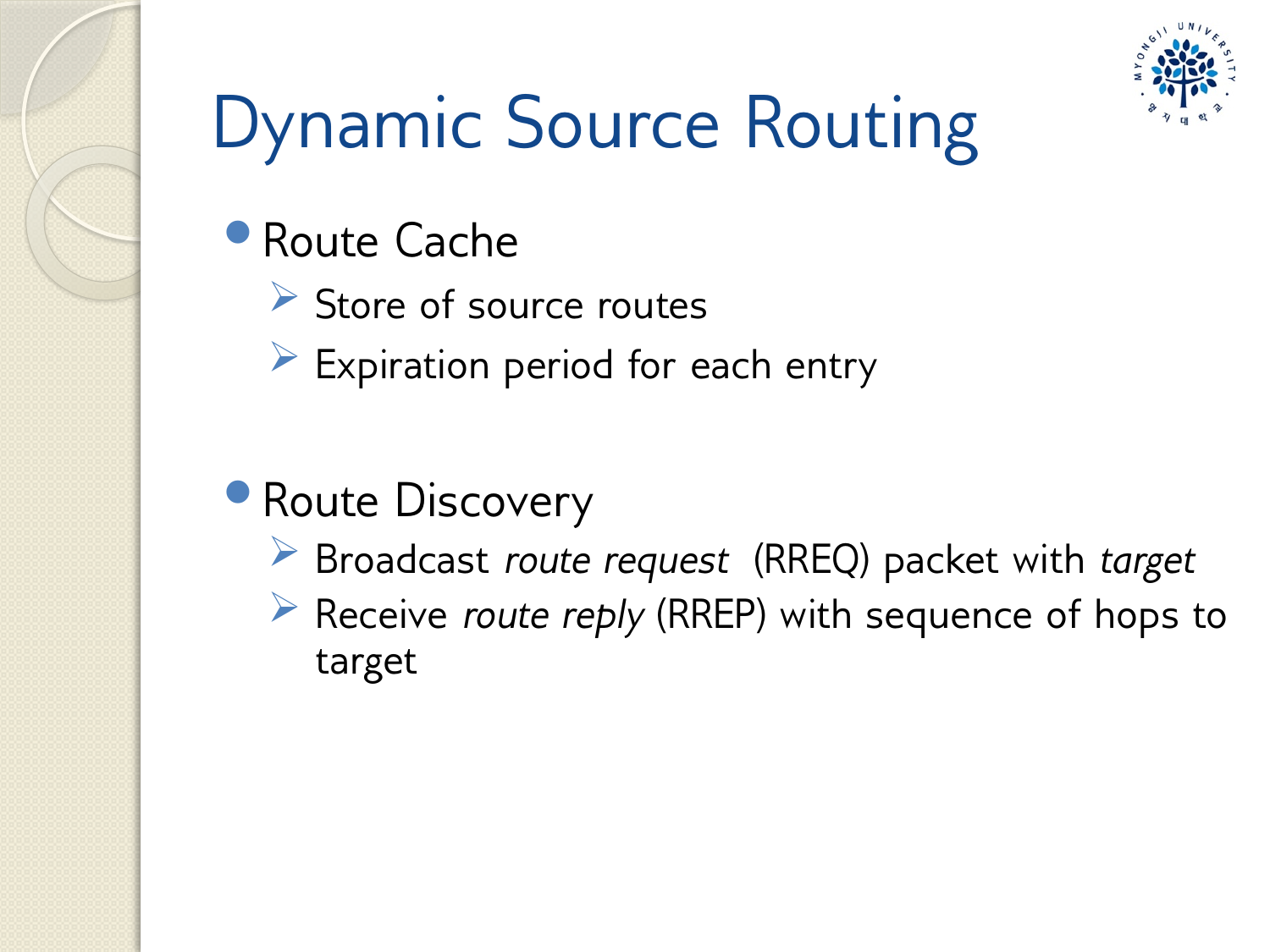

# Dynamic Source Routing
Route Cache
Store of source routes
Expiration period for each entry

Route Discovery
Broadcast route request  (RREQ) packet with target
Receive route reply (RREP) with sequence of hops to target